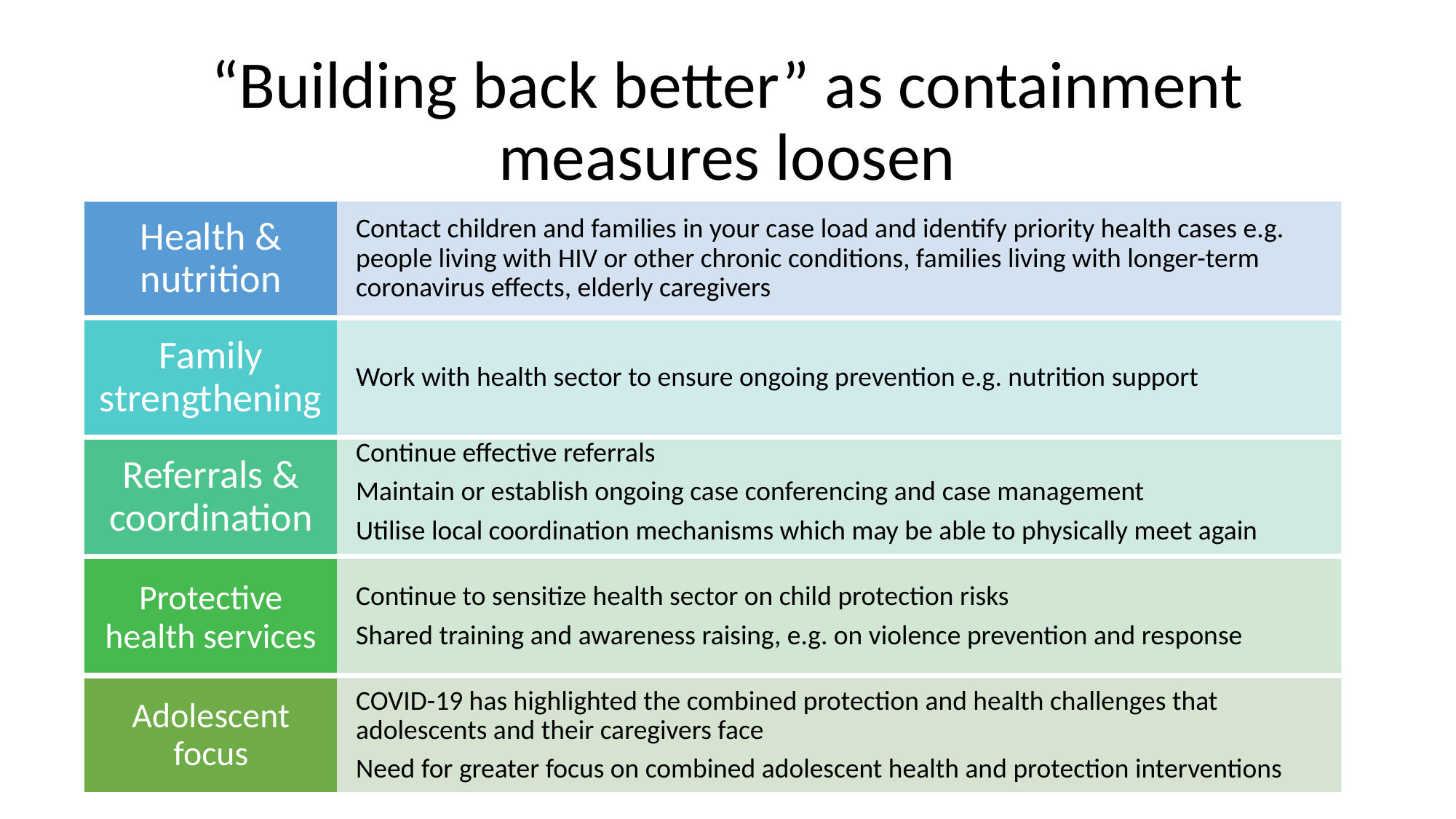

# “Building back better” as containment measures loosen

Health & nutrition

Contact children and families in your case load and identify priority health cases e.g. people living with HIV or other chronic conditions, families living with longer-term coronavirus effects, elderly caregivers

Family strengthening

Work with health sector to ensure ongoing prevention e.g. nutrition support

Referrals & coordination

Continue effective referrals
Maintain or establish ongoing case conferencing and case management
Utilise local coordination mechanisms which may be able to physically meet again

Protective health services

Continue to sensitize health sector on child protection risks
Shared training and awareness raising, e.g. on violence prevention and response

Adolescent focus

COVID-19 has highlighted the combined protection and health challenges that adolescents and their caregivers face
Need for greater focus on combined adolescent health and protection interventions